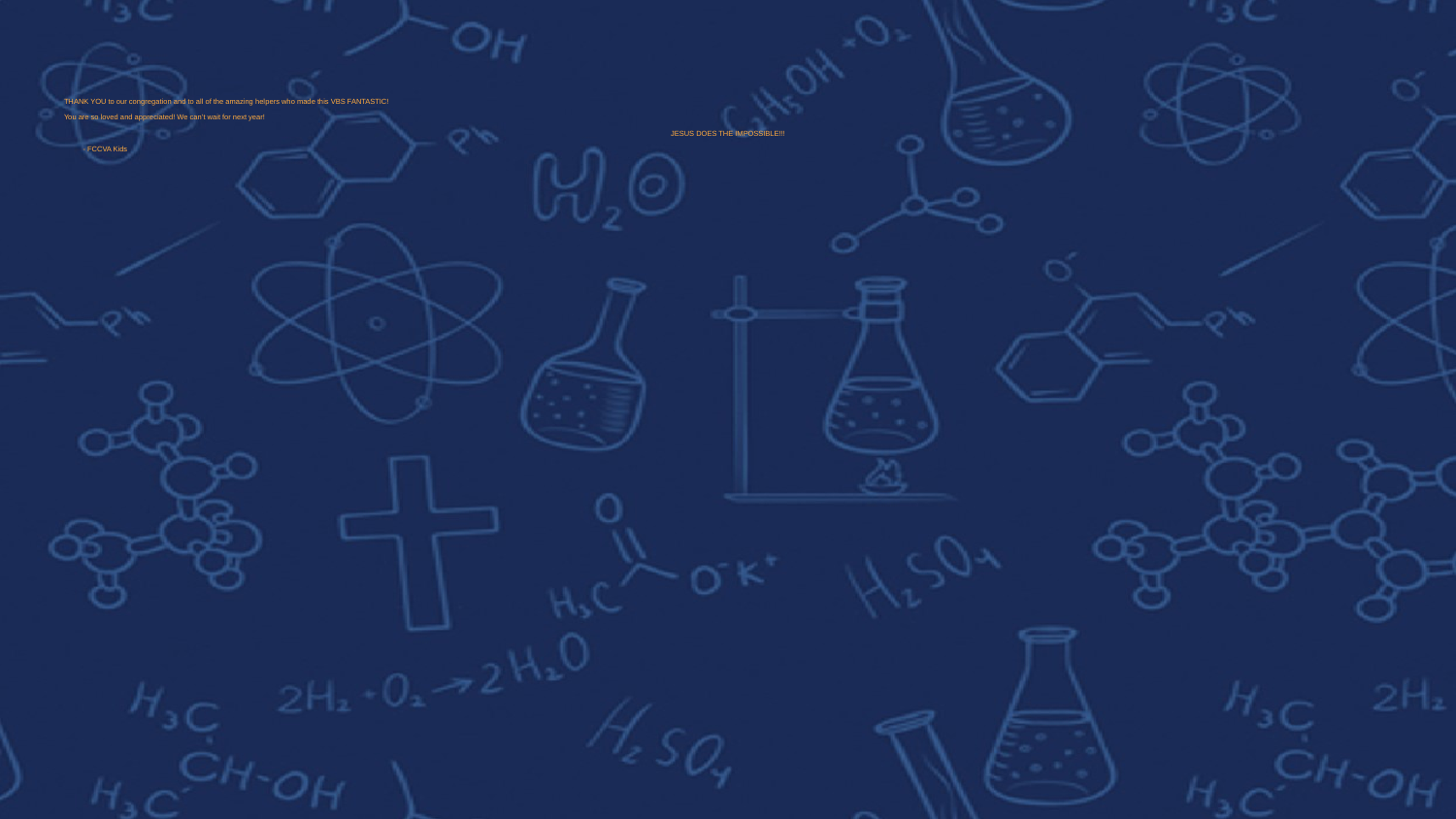

# THANK YOU to our congregation and to all of the amazing helpers who made this VBS FANTASTIC!

You are so loved and appreciated! We can’t wait for next year!

JESUS DOES THE IMPOSSIBLE!!!

												- FCCVA Kids